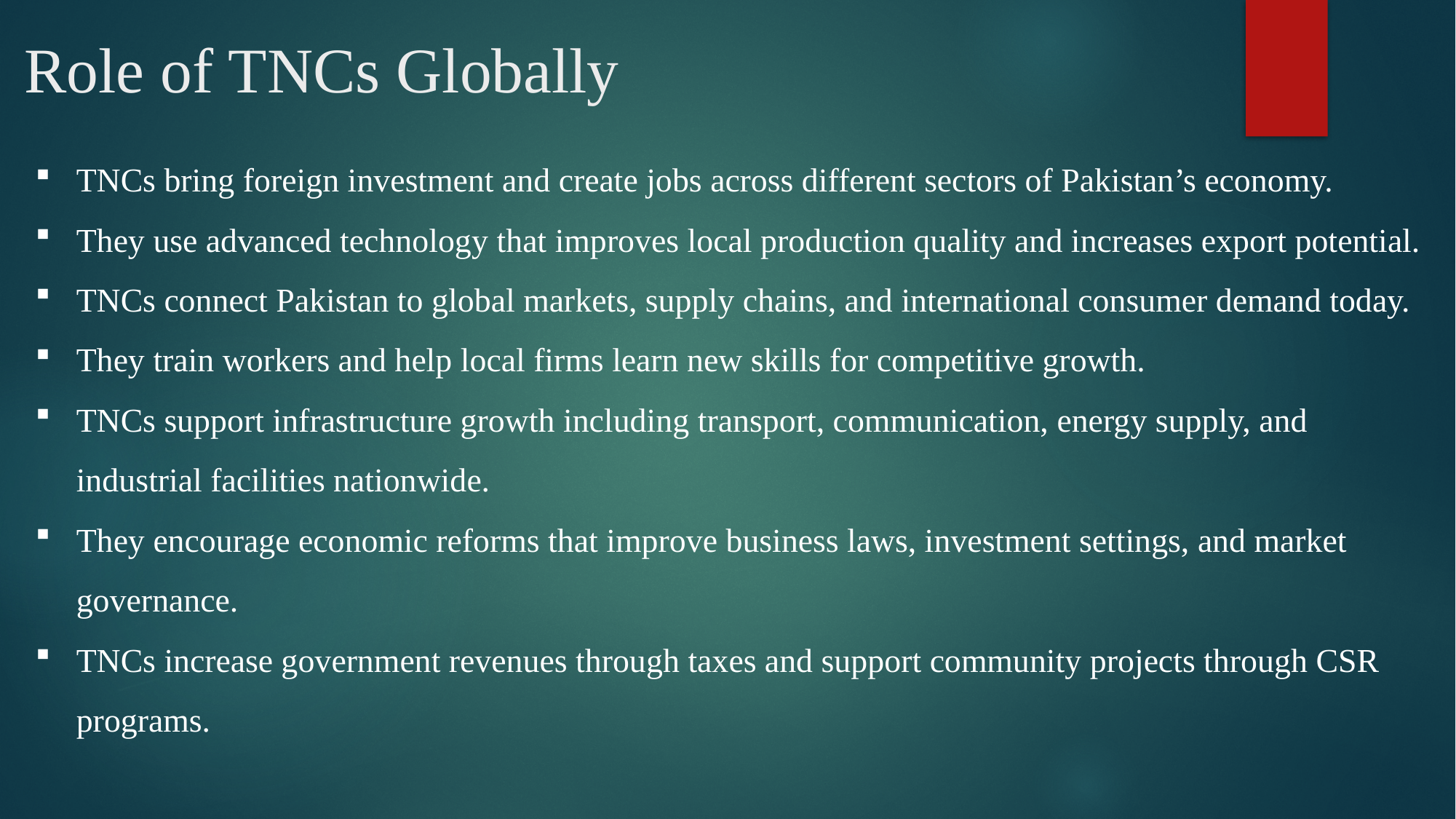

# Role of TNCs Globally
TNCs bring foreign investment and create jobs across different sectors of Pakistan’s economy.
They use advanced technology that improves local production quality and increases export potential.
TNCs connect Pakistan to global markets, supply chains, and international consumer demand today.
They train workers and help local firms learn new skills for competitive growth.
TNCs support infrastructure growth including transport, communication, energy supply, and industrial facilities nationwide.
They encourage economic reforms that improve business laws, investment settings, and market governance.
TNCs increase government revenues through taxes and support community projects through CSR programs.